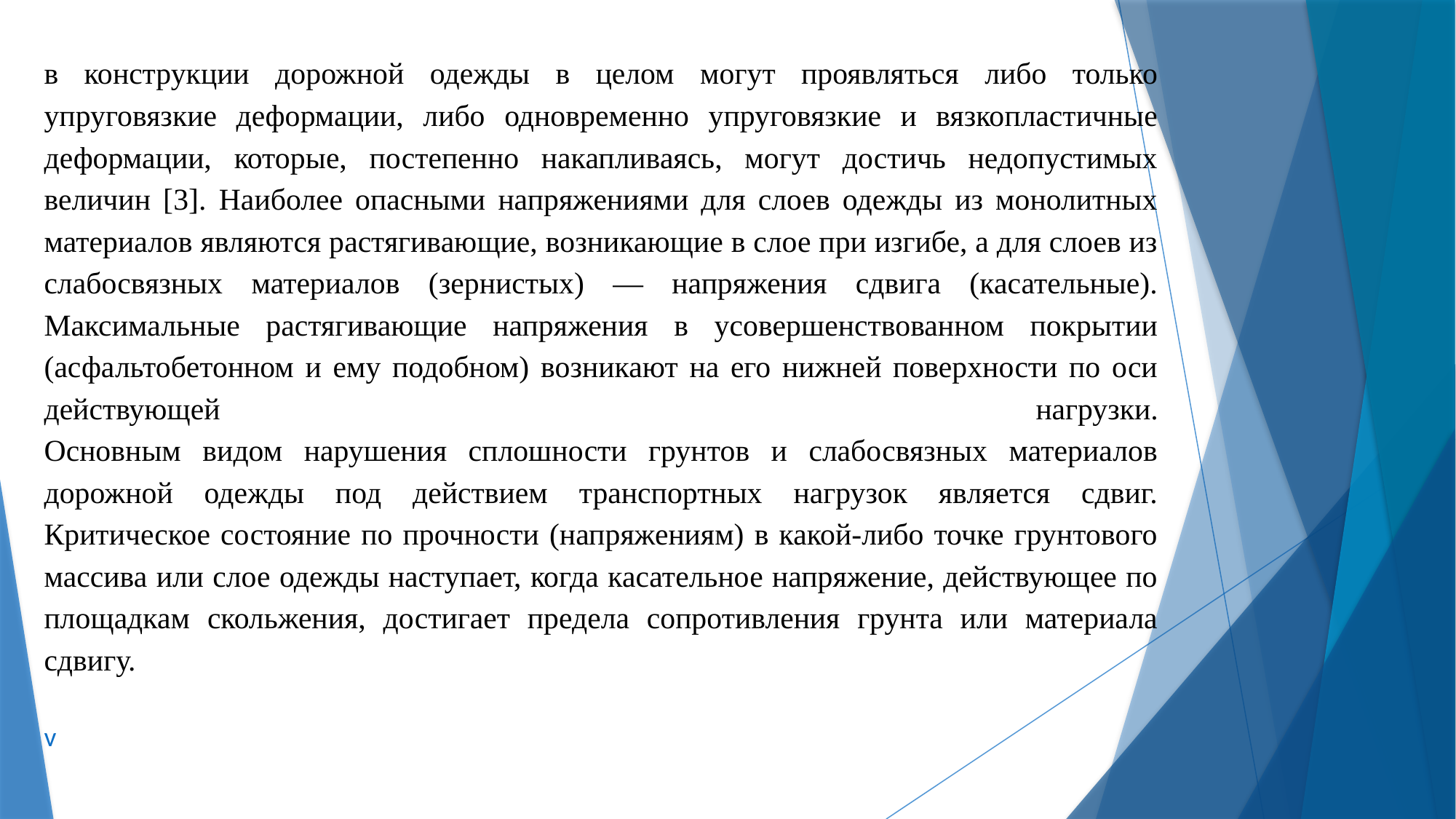

# в конструкции дорожной одежды в целом могут проявляться либо только упруговязкие деформации, либо одновременно упруговязкие и вязкопластичные деформации, которые, постепенно накапливаясь, могут достичь недопустимых величин [3]. Наиболее опасными напряжениями для слоев одежды из монолитных материалов являются растягивающие, возникающие в слое при изгибе, а для слоев из слабосвязных материалов (зернистых) — напряжения сдвига (касательные). Максимальные растягивающие напряжения в усовершенствованном покрытии (асфальтобетонном и ему подобном) возникают на его нижней поверхности по оси действующей нагрузки. Основным видом нарушения сплошности грунтов и слабосвязных материалов дорожной одежды под действием транспортных нагрузок является сдвиг. Критическое состояние по прочности (напряжениям) в какой-либо точке грунтового массива или слое одежды наступает, когда касательное напряжение, действующее по площадкам скольжения, достигает предела сопротивления грунта или материала сдвигу. v